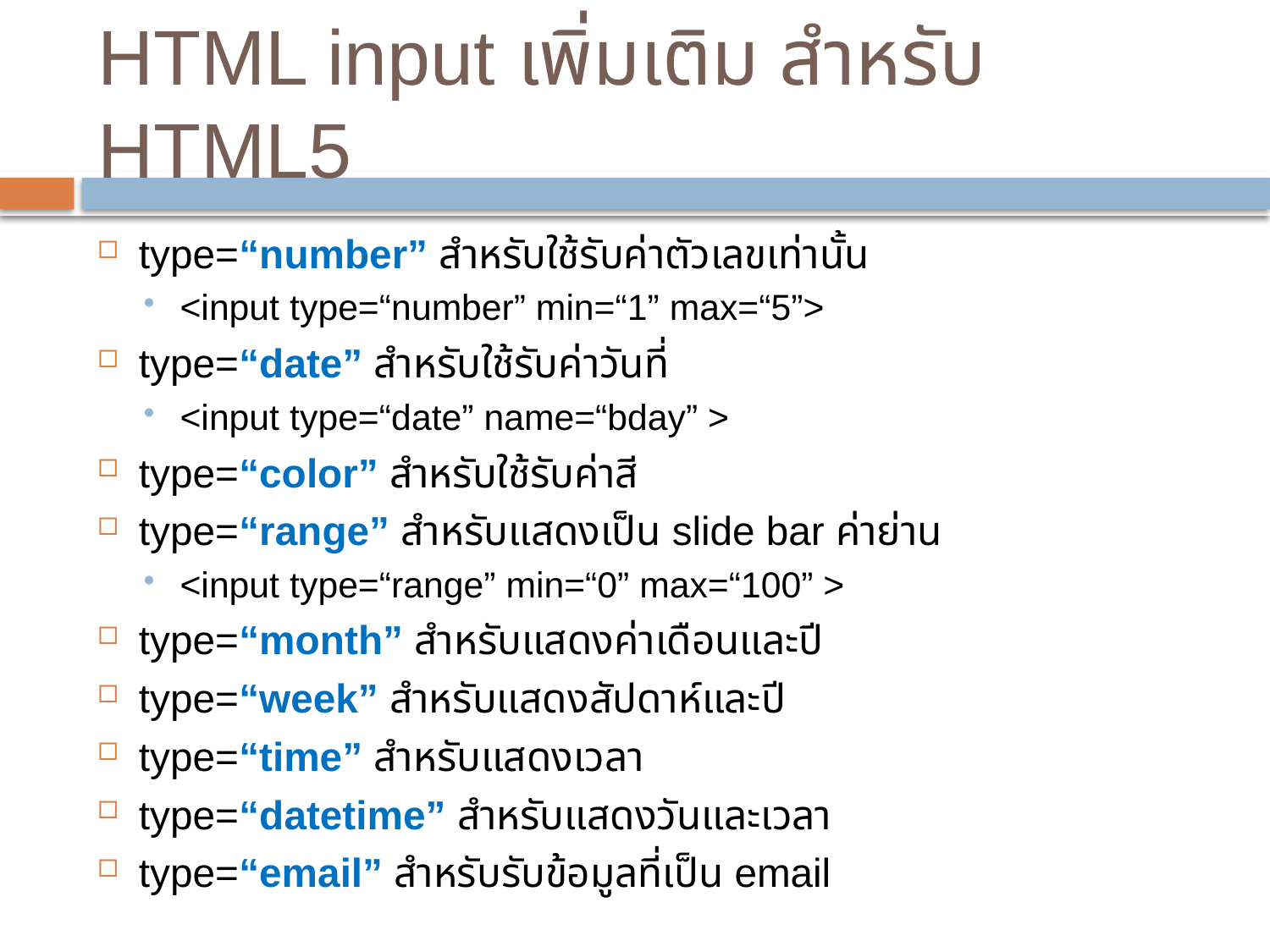

# HTML input เพิ่มเติม สำหรับ HTML5
type=“number” สำหรับใช้รับค่าตัวเลขเท่านั้น
<input type=“number” min=“1” max=“5”>
type=“date” สำหรับใช้รับค่าวันที่
<input type=“date” name=“bday” >
type=“color” สำหรับใช้รับค่าสี
type=“range” สำหรับแสดงเป็น slide bar ค่าย่าน
<input type=“range” min=“0” max=“100” >
type=“month” สำหรับแสดงค่าเดือนและปี
type=“week” สำหรับแสดงสัปดาห์และปี
type=“time” สำหรับแสดงเวลา
type=“datetime” สำหรับแสดงวันและเวลา
type=“email” สำหรับรับข้อมูลที่เป็น email